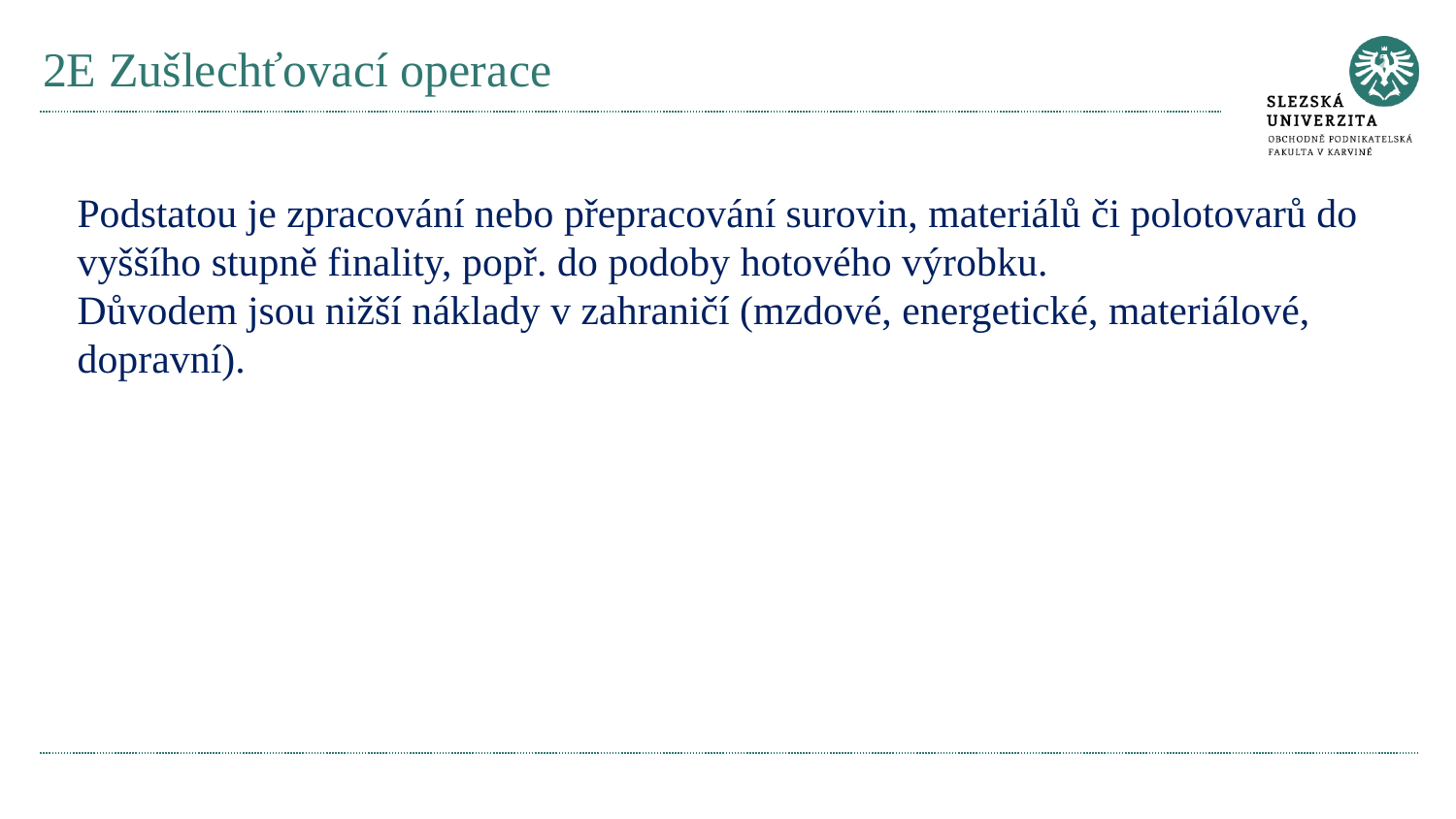

# 2E Zušlechťovací operace
Podstatou je zpracování nebo přepracování surovin, materiálů či polotovarů do vyššího stupně finality, popř. do podoby hotového výrobku.
Důvodem jsou nižší náklady v zahraničí (mzdové, energetické, materiálové, dopravní).